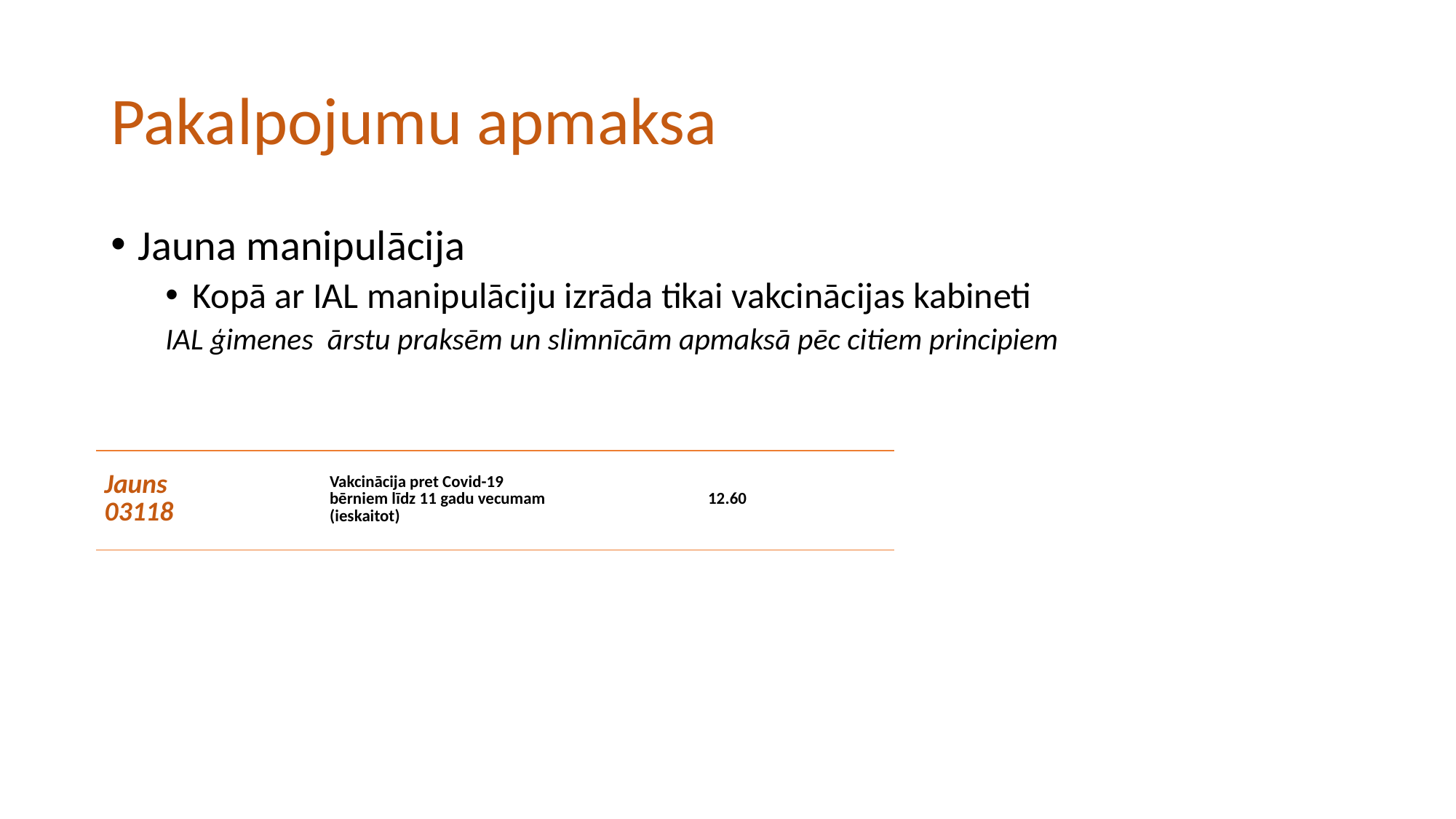

# Pakalpojumu apmaksa
Jauna manipulācija
Kopā ar IAL manipulāciju izrāda tikai vakcinācijas kabineti
IAL ģimenes  ārstu praksēm un slimnīcām apmaksā pēc citiem principiem

| Jauns 03118 | Vakcinācija pret Covid-19 bērniem līdz 11 gadu vecumam (ieskaitot) | 12.60 |
| --- | --- | --- |